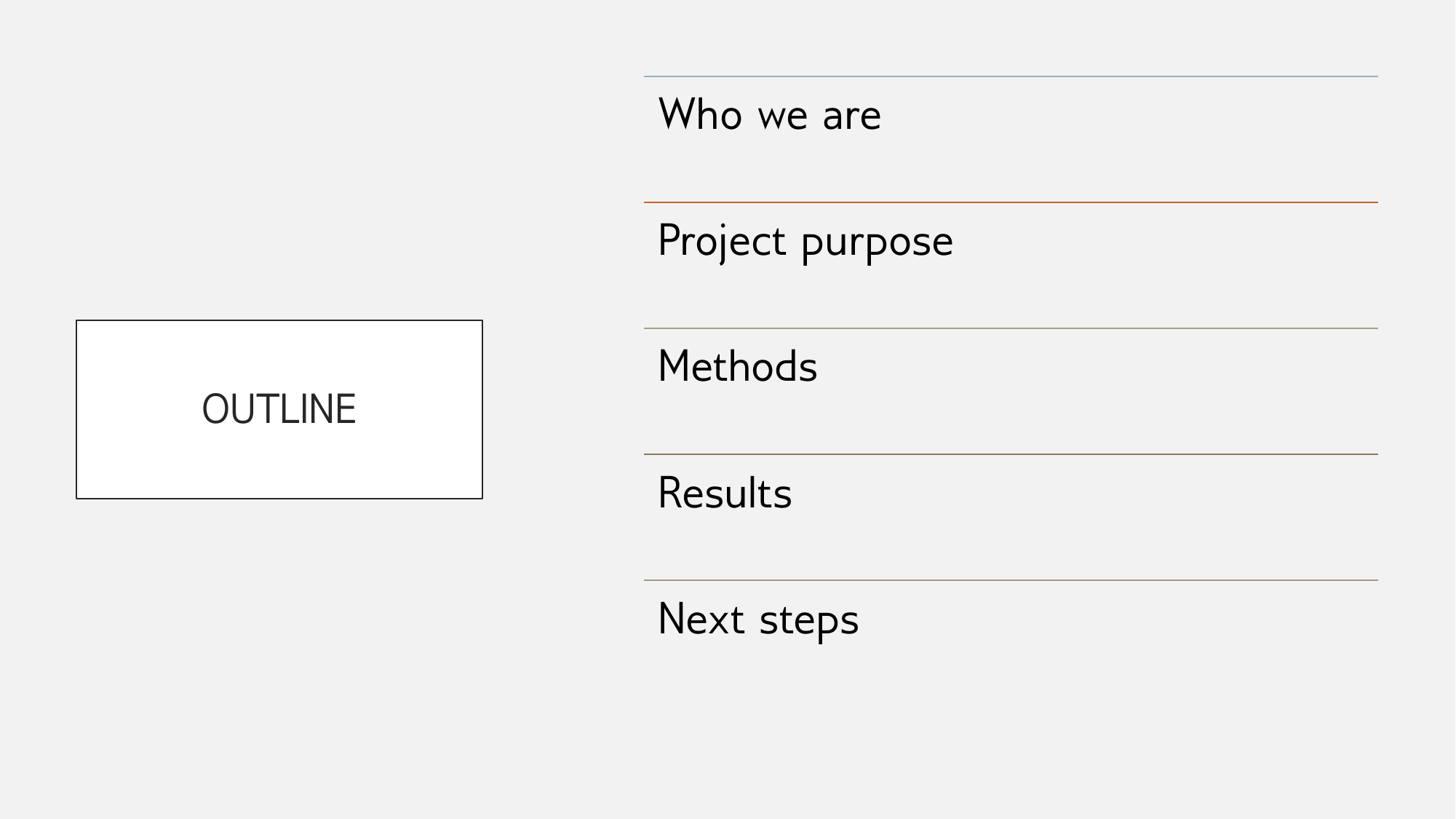

Who we are

Project purpose

Methods

Results

Next steps
# OUTLINE